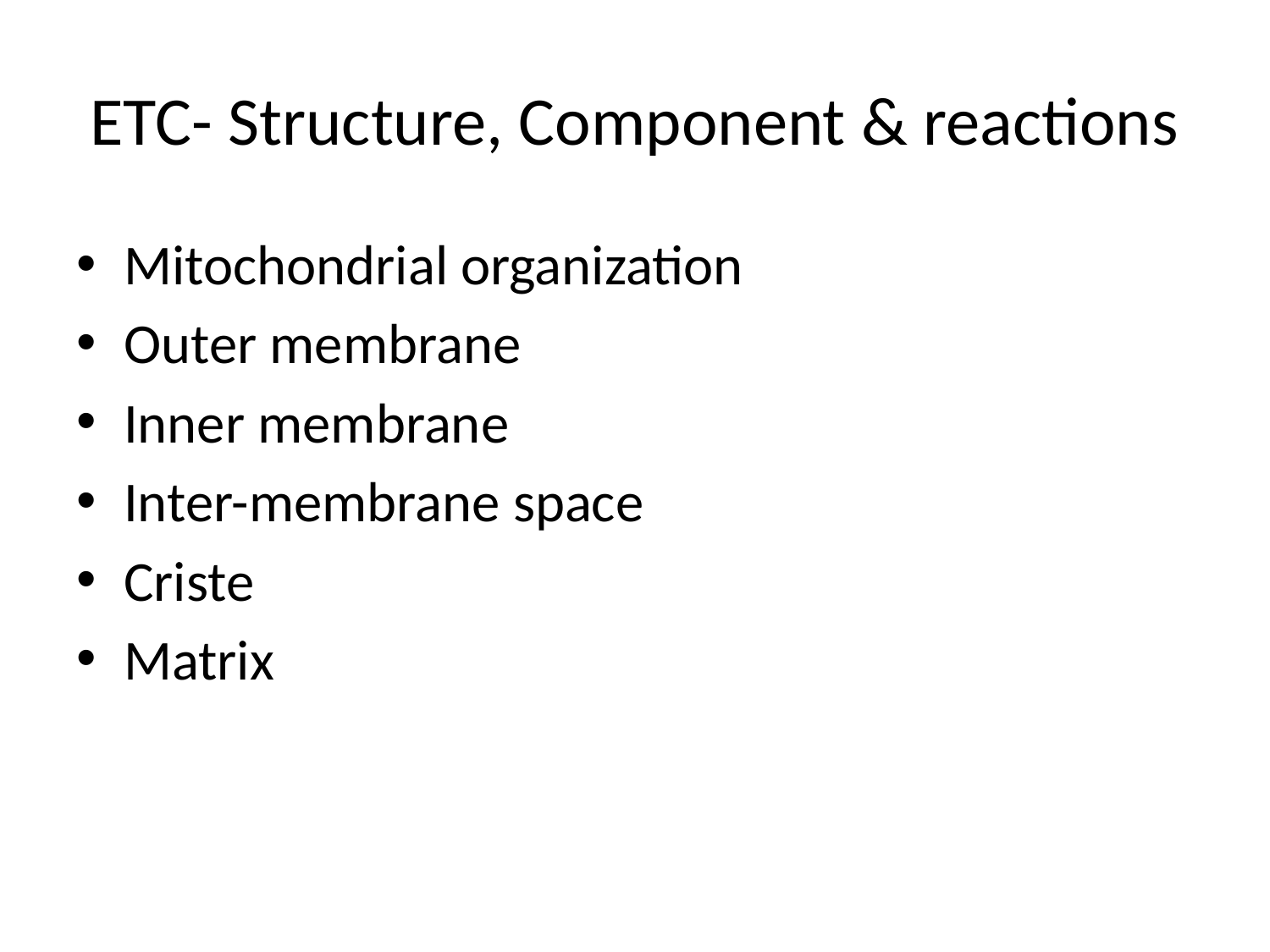

# ETC- Structure, Component & reactions
Mitochondrial organization
Outer membrane
Inner membrane
Inter-membrane space
Criste
Matrix